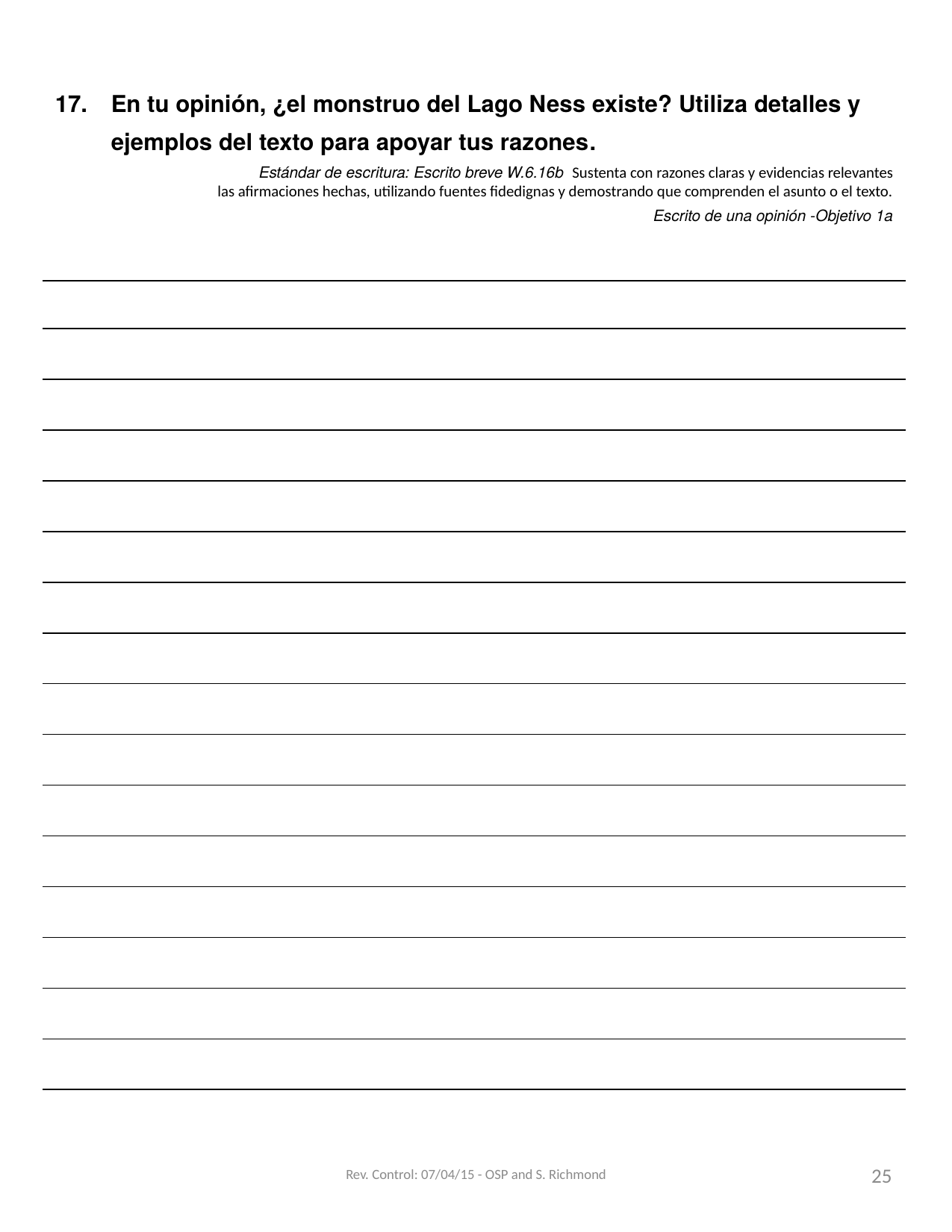

| En tu opinión, ¿el monstruo del Lago Ness existe? Utiliza detalles y ejemplos del texto para apoyar tus razones. Estándar de escritura: Escrito breve W.6.16b Sustenta con razones claras y evidencias relevantes las afirmaciones hechas, utilizando fuentes fidedignas y demostrando que comprenden el asunto o el texto. Escrito de una opinión -Objetivo 1a |
| --- |
|  |
|  |
|  |
|  |
|  |
|  |
|  |
|  |
|  |
|  |
|  |
|  |
|  |
|  |
|  |
|  |
Rev. Control: 07/04/15 - OSP and S. Richmond
25